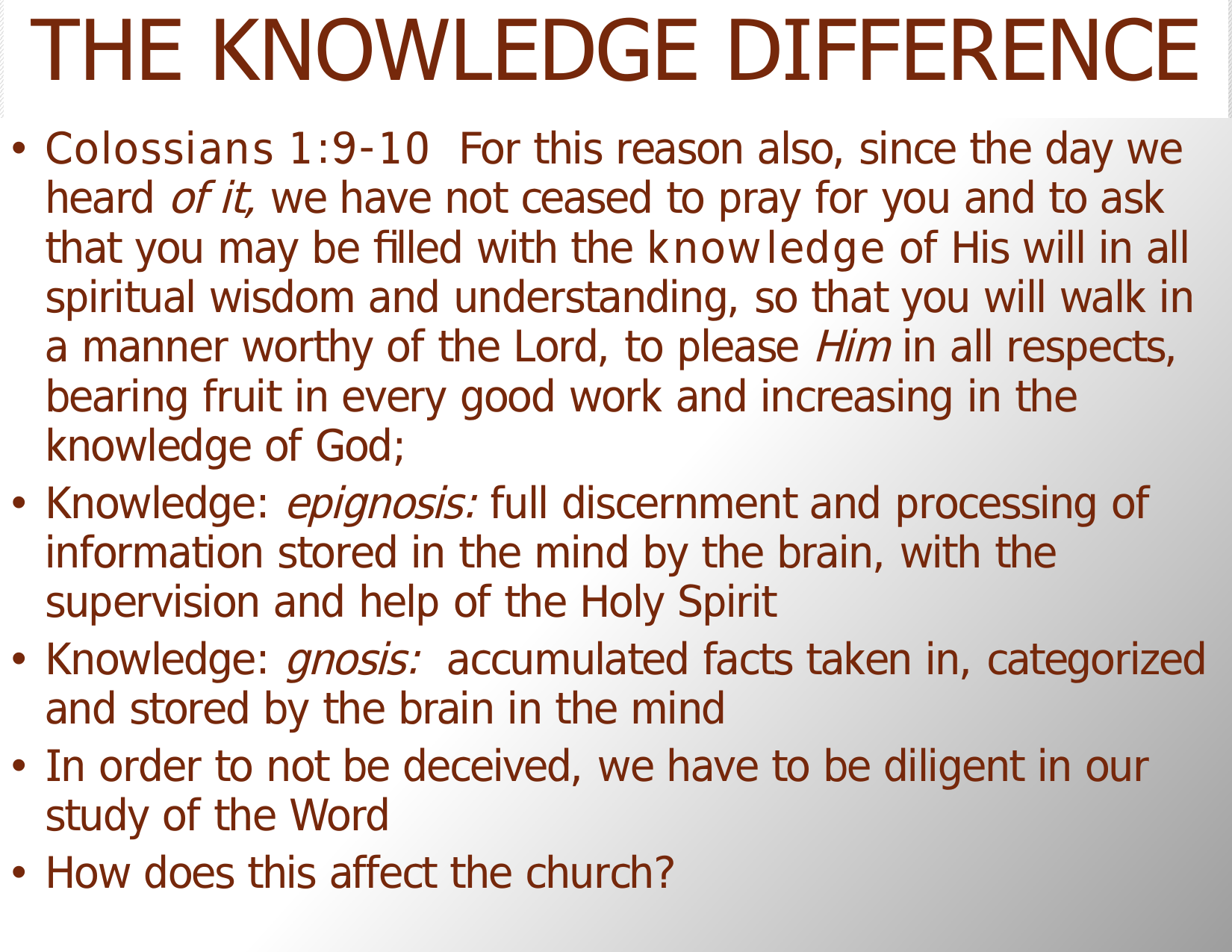

# THE KNOWLEDGE DIFFERENCE
Colossians 1:9-10  For this reason also, since the day we heard of it, we have not ceased to pray for you and to ask that you may be filled with the knowledge of His will in all spiritual wisdom and understanding, so that you will walk in a manner worthy of the Lord, to please Him in all respects, bearing fruit in every good work and increasing in the knowledge of God;
Knowledge: epignosis: full discernment and processing of information stored in the mind by the brain, with the supervision and help of the Holy Spirit
Knowledge: gnosis:  accumulated facts taken in, categorized and stored by the brain in the mind
In order to not be deceived, we have to be diligent in our study of the Word
How does this affect the church?